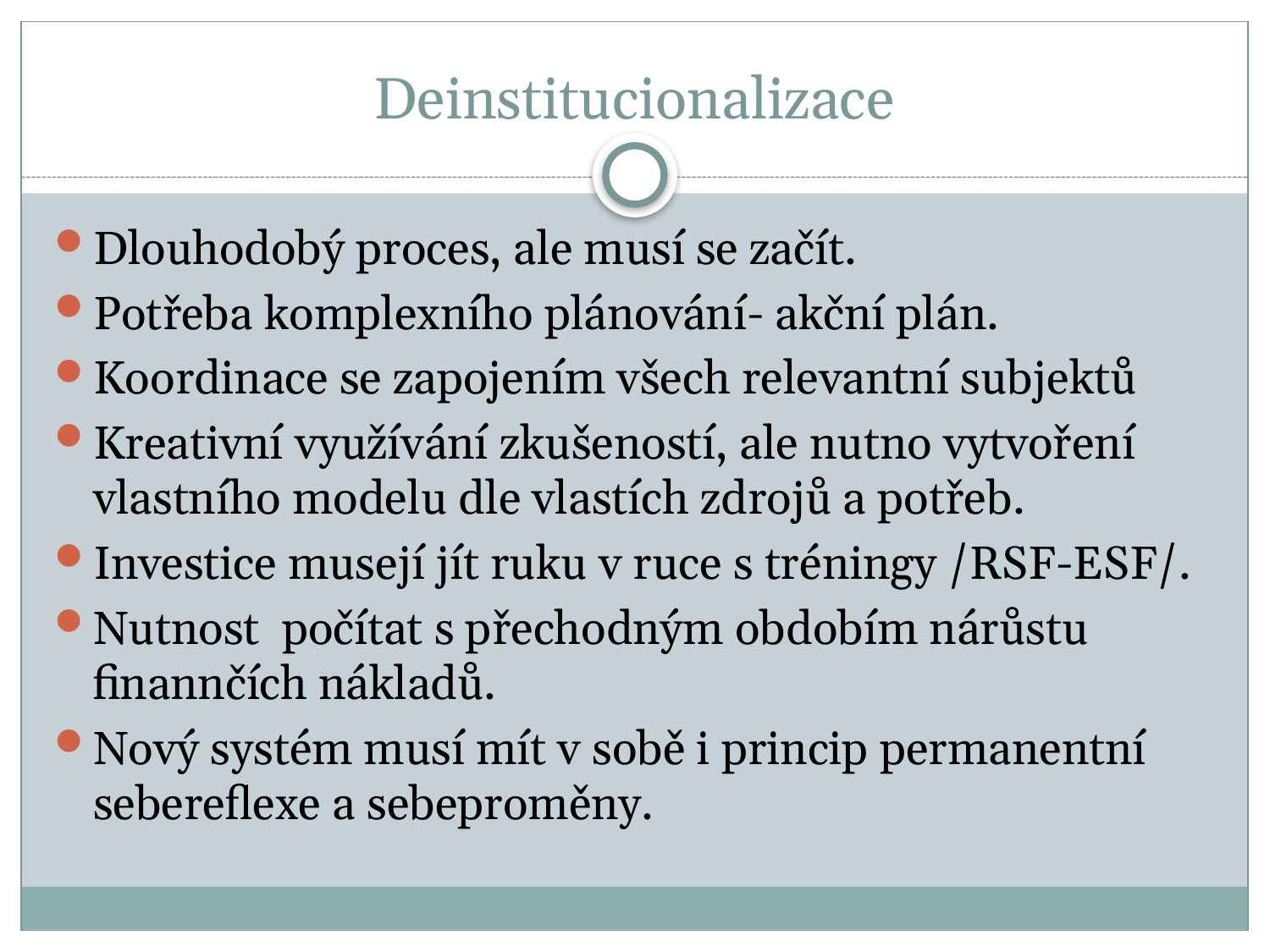

# Deinstitucionalizace
Dlouhodobý proces, ale musí se začít.
Potřeba komplexního plánování- akční plán.
Koordinace se zapojením všech relevantní subjektů
Kreativní využívání zkušeností, ale nutno vytvoření vlastního modelu dle vlastích zdrojů a potřeb.
Investice musejí jít ruku v ruce s tréningy /RSF-ESF/.
Nutnost  počítat s přechodným obdobím nárůstu finannčích nákladů.
Nový systém musí mít v sobě i princip permanentní sebereflexe a sebeproměny.